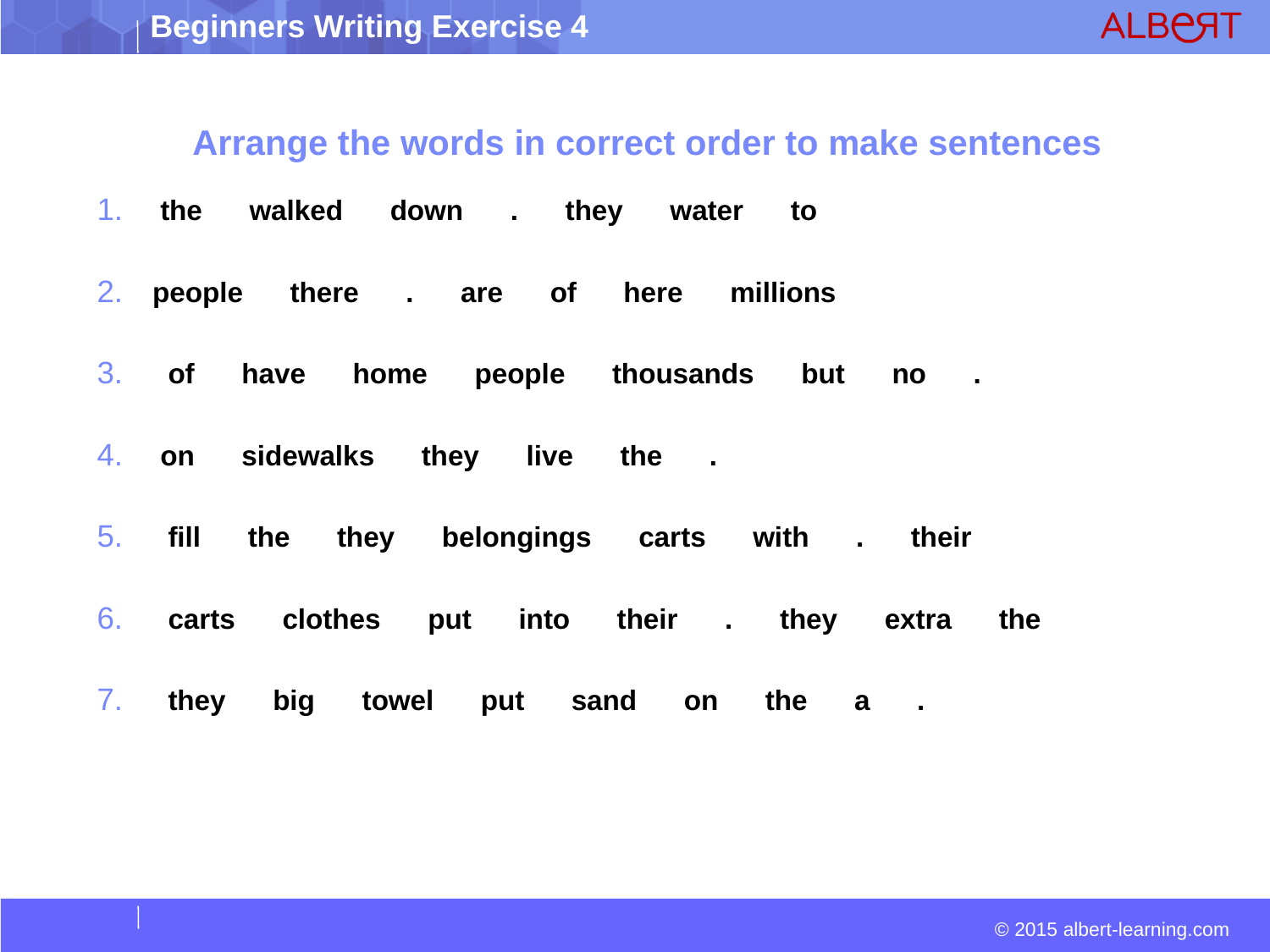

# Arrange the words in correct order to make sentences
  the      walked      down      .      they      water      to

 people      there      .      are      of      here      millions

   of      have      home      people      thousands      but      no      .

  on      sidewalks      they      live      the      .

   fill      the      they      belongings      carts      with      .      their

   carts      clothes      put      into      their      .      they      extra      the

   they      big      towel      put      sand      on      the      a      .